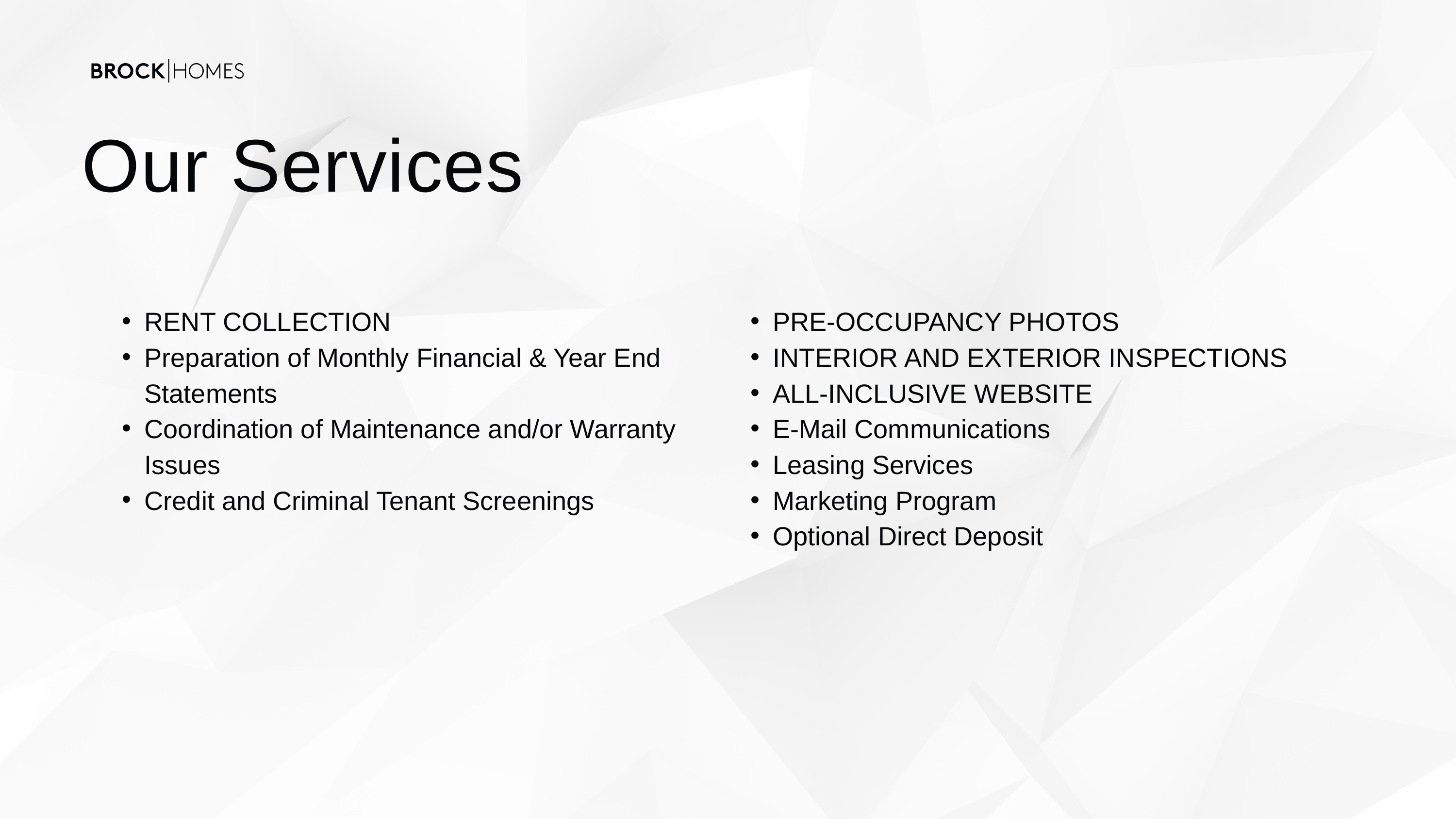

Our Services
RENT COLLECTION
Preparation of Monthly Financial & Year End Statements
Coordination of Maintenance and/or Warranty Issues
Credit and Criminal Tenant Screenings
PRE-OCCUPANCY PHOTOS
INTERIOR AND EXTERIOR INSPECTIONS
ALL-INCLUSIVE WEBSITE
E-Mail Communications
Leasing Services
Marketing Program
Optional Direct Deposit